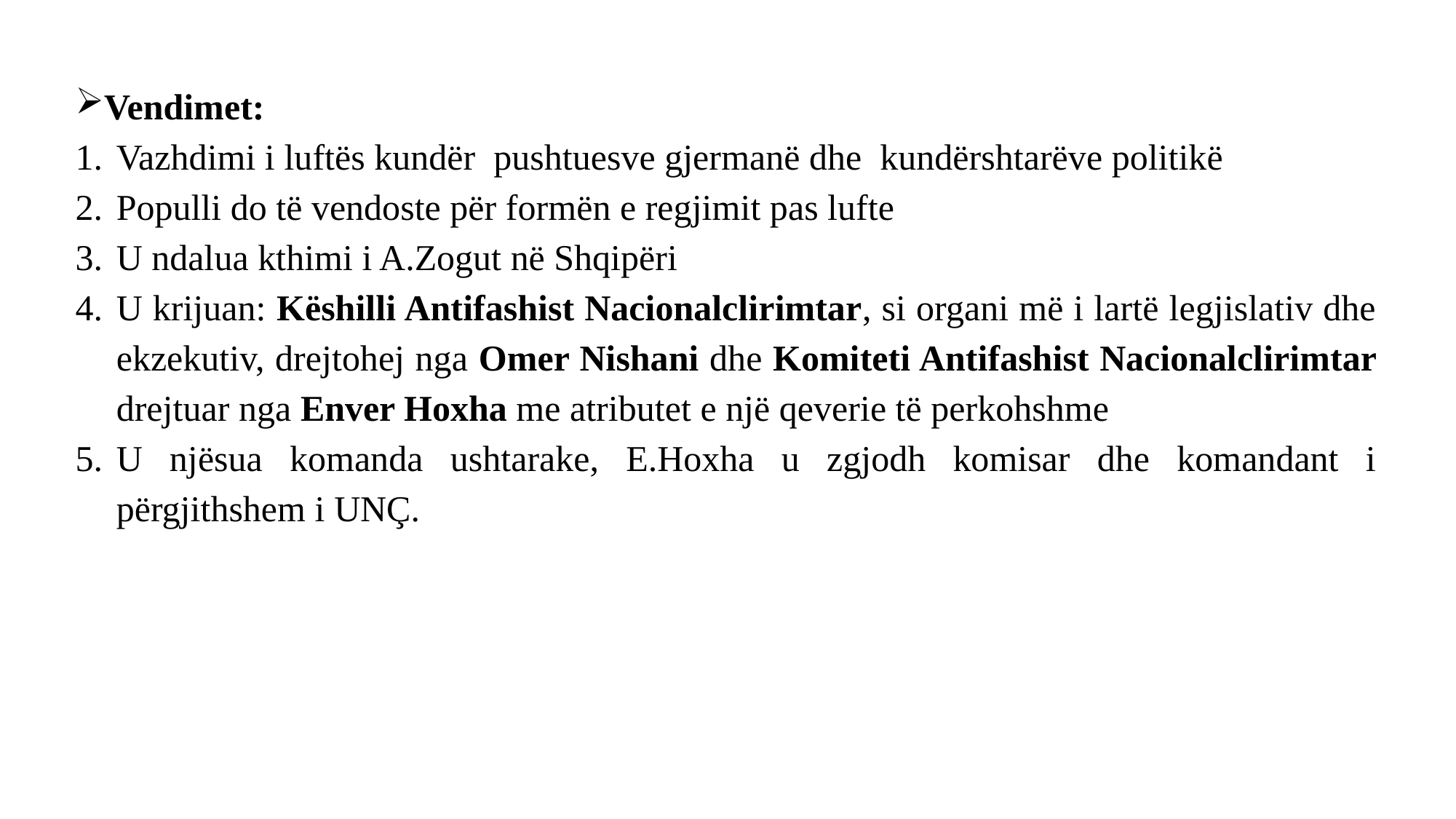

Vendimet:
Vazhdimi i luftës kundër  pushtuesve gjermanë dhe  kundërshtarëve politikë
Populli do të vendoste për formën e regjimit pas lufte
U ndalua kthimi i A.Zogut në Shqipëri
U krijuan: Këshilli Antifashist Nacionalclirimtar, si organi më i lartë legjislativ dhe ekzekutiv, drejtohej nga Omer Nishani dhe Komiteti Antifashist Nacionalclirimtar drejtuar nga Enver Hoxha me atributet e një qeverie të perkohshme
U njësua komanda ushtarake, E.Hoxha u zgjodh komisar dhe komandant i përgjithshem i UNÇ.